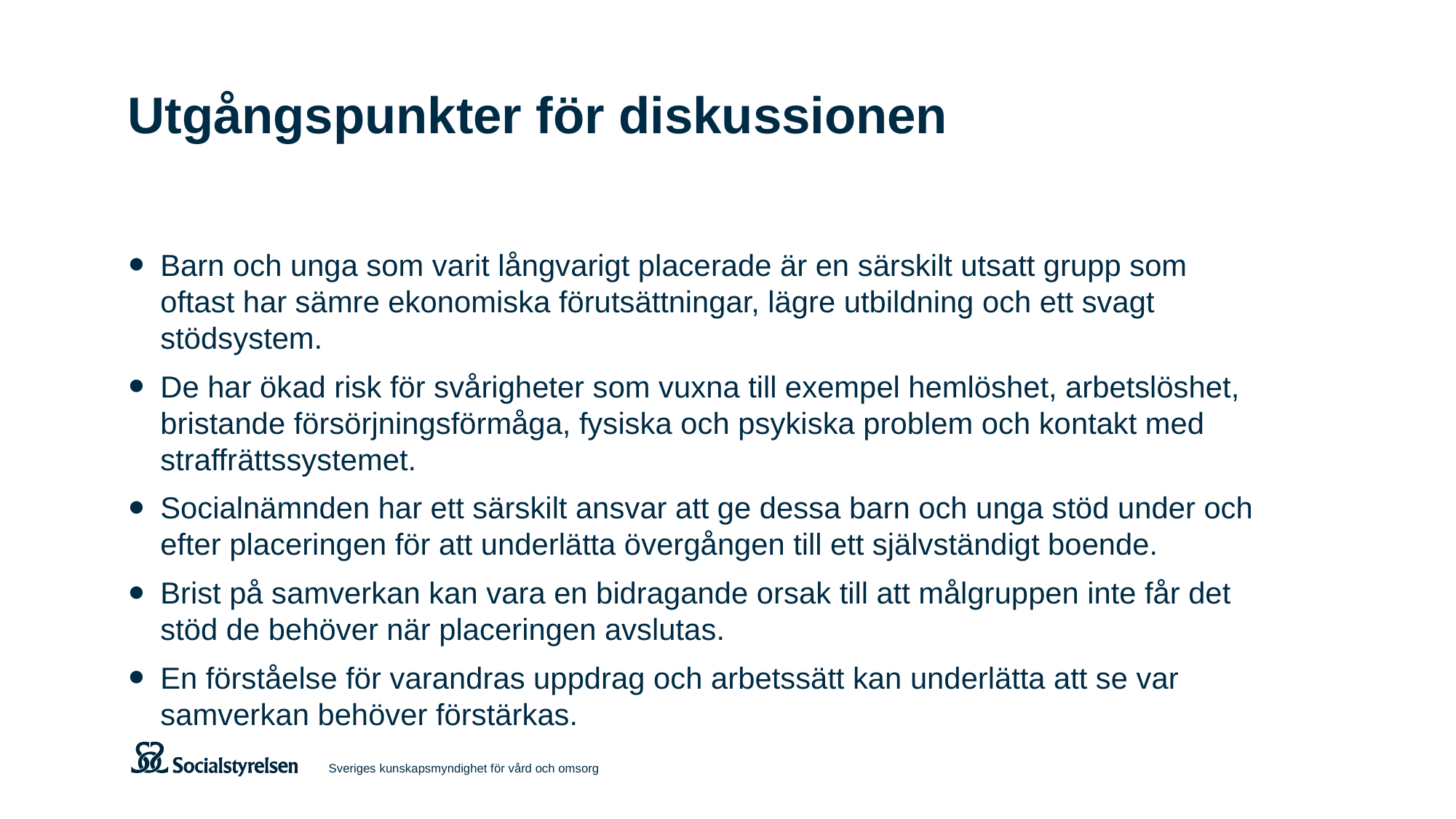

# Utgångspunkter för diskussionen
Barn och unga som varit långvarigt placerade är en särskilt utsatt grupp som oftast har sämre ekonomiska förutsättningar, lägre utbildning och ett svagt stödsystem.
De har ökad risk för svårigheter som vuxna till exempel hemlöshet, arbetslöshet, bristande försörjningsförmåga, fysiska och psykiska problem och kontakt med straffrättssystemet.
Socialnämnden har ett särskilt ansvar att ge dessa barn och unga stöd under och efter placeringen för att underlätta övergången till ett självständigt boende.
Brist på samverkan kan vara en bidragande orsak till att målgruppen inte får det stöd de behöver när placeringen avslutas.
En förståelse för varandras uppdrag och arbetssätt kan underlätta att se var samverkan behöver förstärkas.
Sveriges kunskapsmyndighet för vård och omsorg